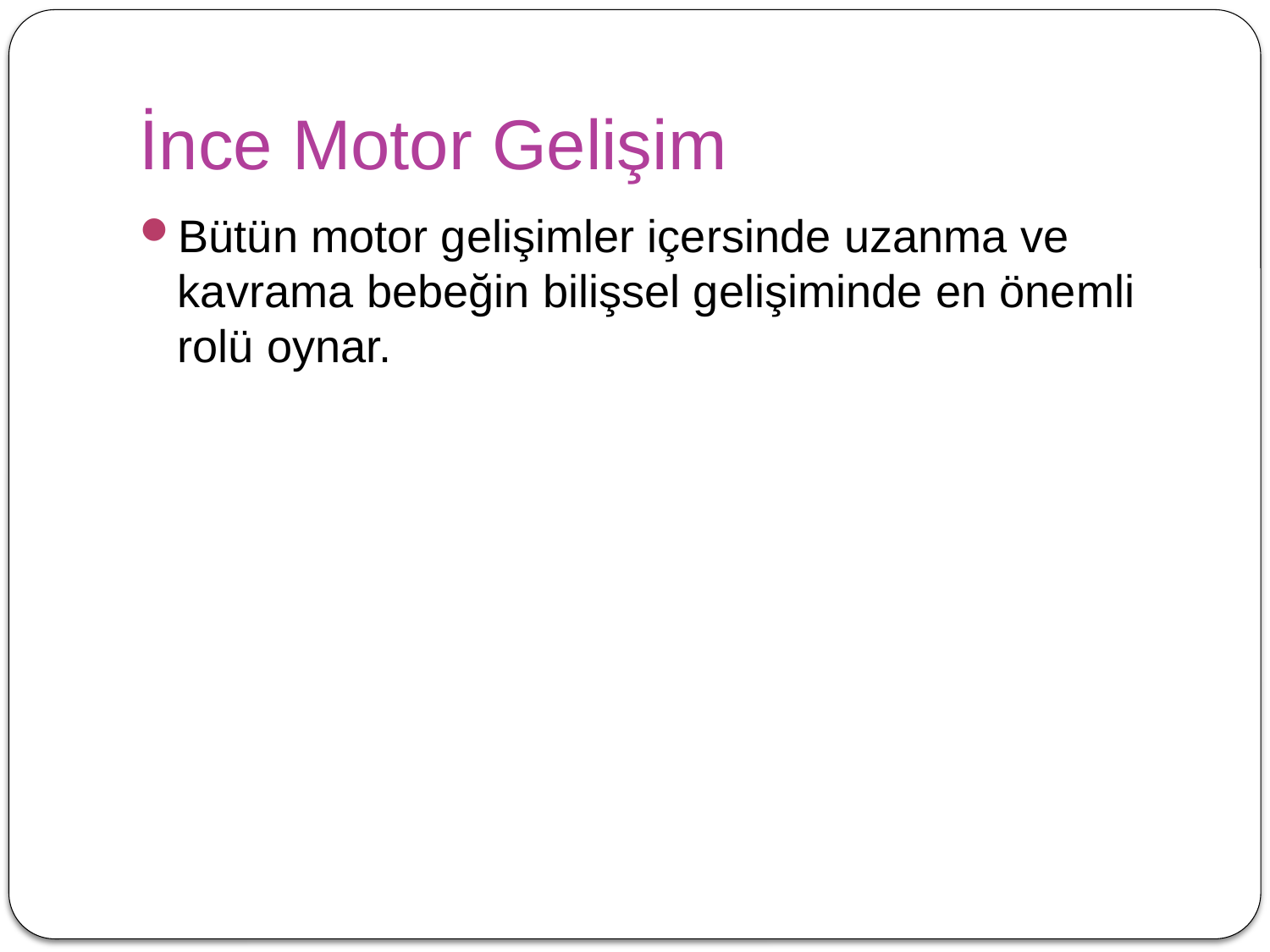

# İnce Motor Gelişim
Bütün motor gelişimler içersinde uzanma ve kavrama bebeğin bilişsel gelişiminde en önemli rolü oynar.